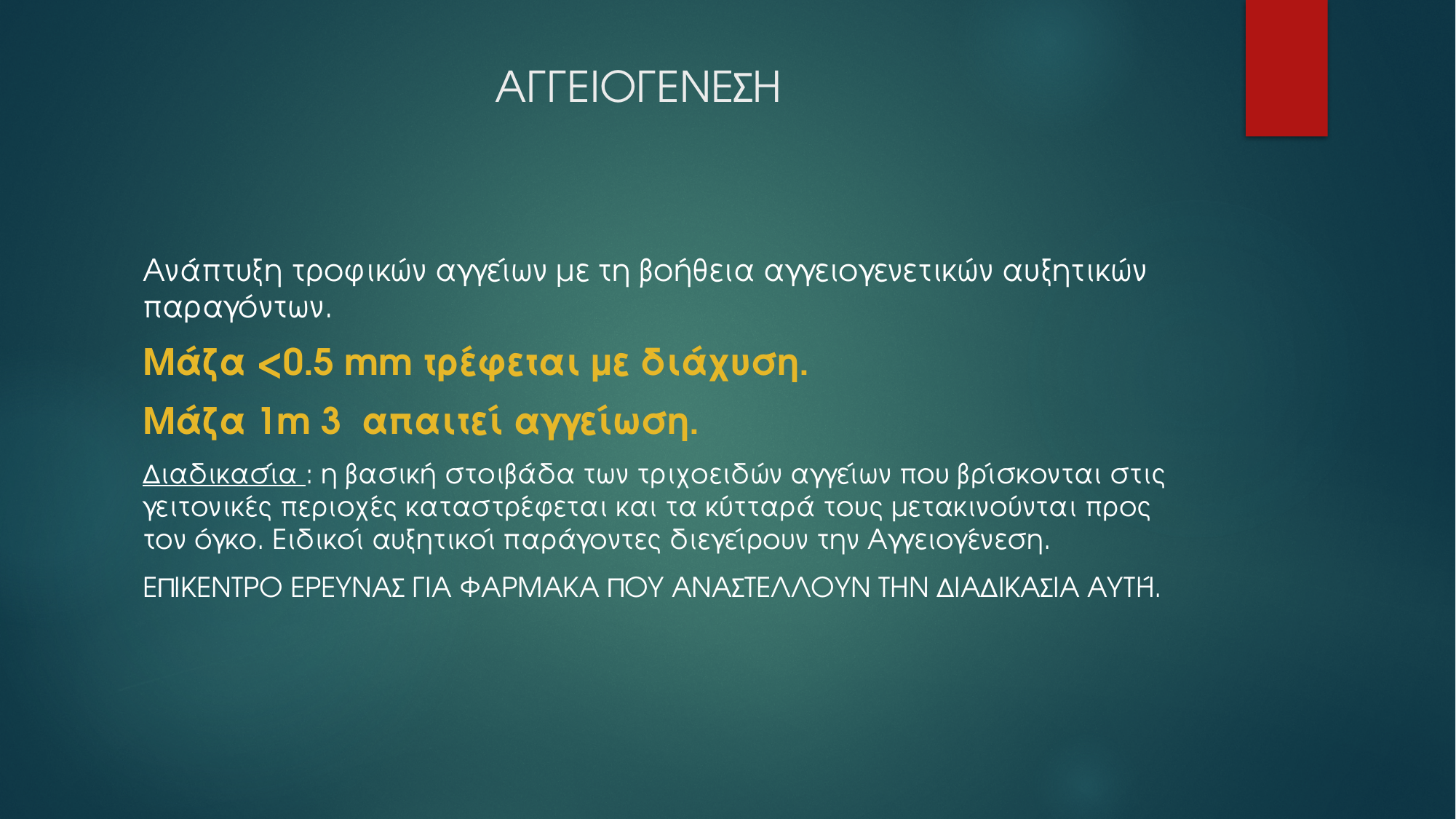

# ΑΓΓΕΙΟΓΕΝΕΣΗ
Ανάπτυξη τροφικών αγγείων με τη βοήθεια αγγειογενετικών αυξητικών παραγόντων.
Μάζα <0.5 mm τρέφεται με διάχυση.
Μάζα 1m 3  απαιτεί αγγείωση.
Διαδικασία : η βασική στοιβάδα των τριχοειδών αγγείων που βρίσκονται στις γειτονικές περιοχές καταστρέφεται και τα κύτταρά τους μετακινούνται προς τον όγκο. Ειδικοί αυξητικοί παράγοντες διεγείρουν την Αγγειογένεση.
ΕΠΙΚΕΝΤΡΟ ΕΡΕΥΝΑΣ ΓΙΑ ΦΑΡΜΑΚΑ ΠΟΥ ΑΝΑΣΤΕΛΛΟΥΝ ΤΗΝ ΔΙΑΔΙΚΑΣΙΑ ΑΥΤΉ.